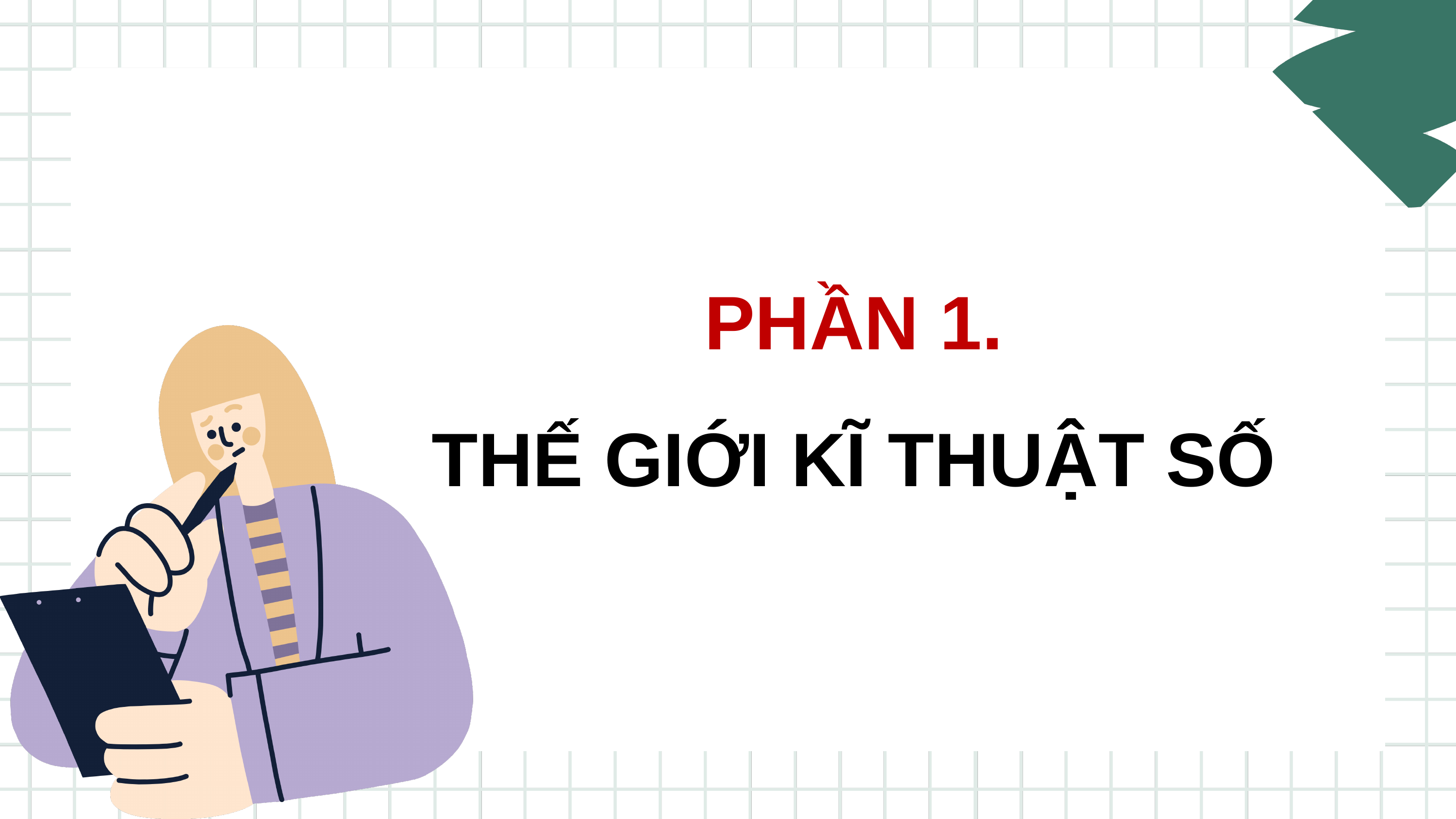

PHẦN 1.
THẾ GIỚI KĨ THUẬT SỐ